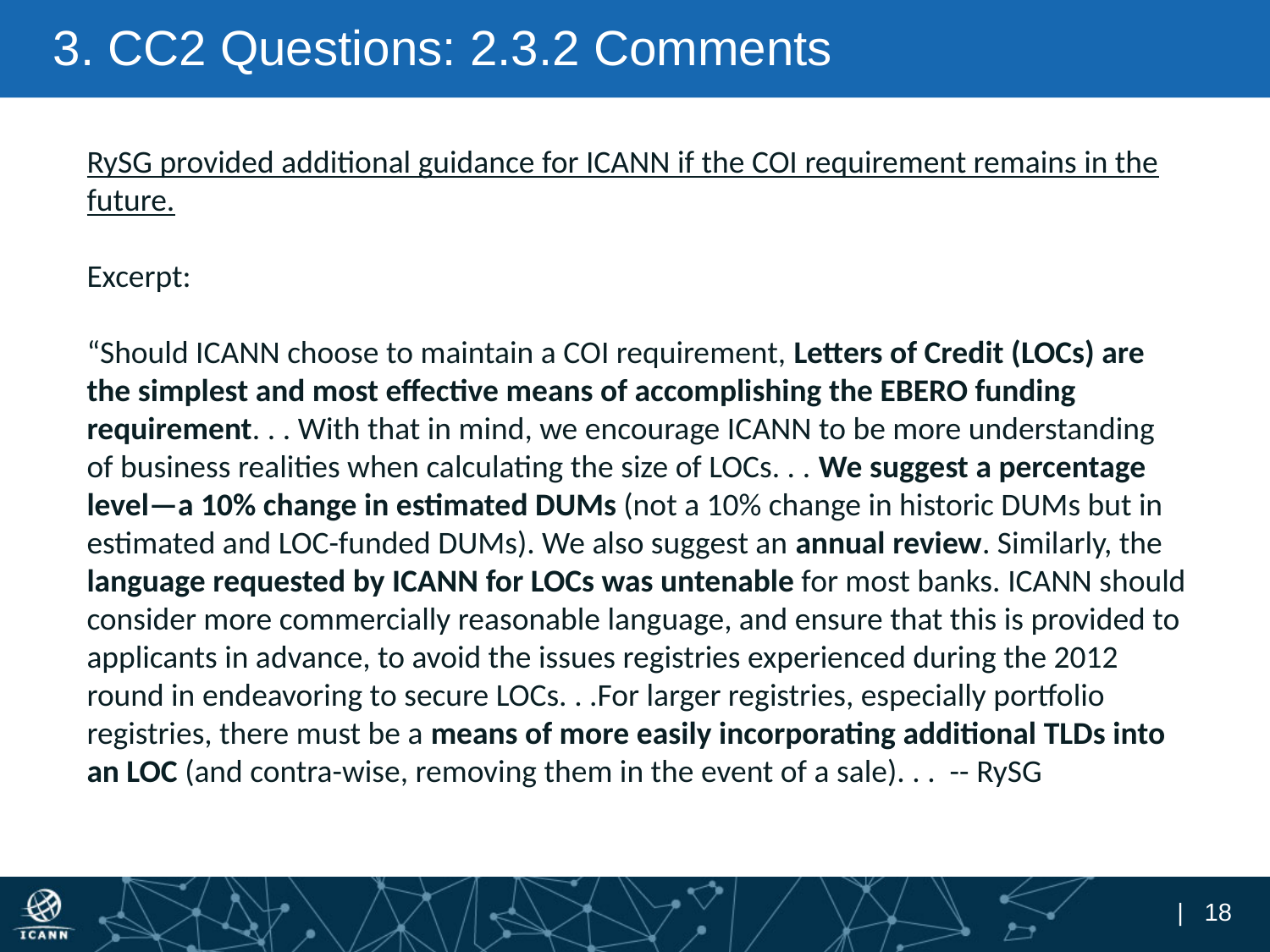

# 3. CC2 Questions: 2.3.2 Comments
RySG provided additional guidance for ICANN if the COI requirement remains in the future.

Excerpt:

“Should ICANN choose to maintain a COI requirement, Letters of Credit (LOCs) are the simplest and most effective means of accomplishing the EBERO funding requirement. . . With that in mind, we encourage ICANN to be more understanding of business realities when calculating the size of LOCs. . . We suggest a percentage level—a 10% change in estimated DUMs (not a 10% change in historic DUMs but in estimated and LOC-funded DUMs). We also suggest an annual review. Similarly, the language requested by ICANN for LOCs was untenable for most banks. ICANN should consider more commercially reasonable language, and ensure that this is provided to applicants in advance, to avoid the issues registries experienced during the 2012 round in endeavoring to secure LOCs. . .For larger registries, especially portfolio registries, there must be a means of more easily incorporating additional TLDs into an LOC (and contra-wise, removing them in the event of a sale). . .  -- RySG